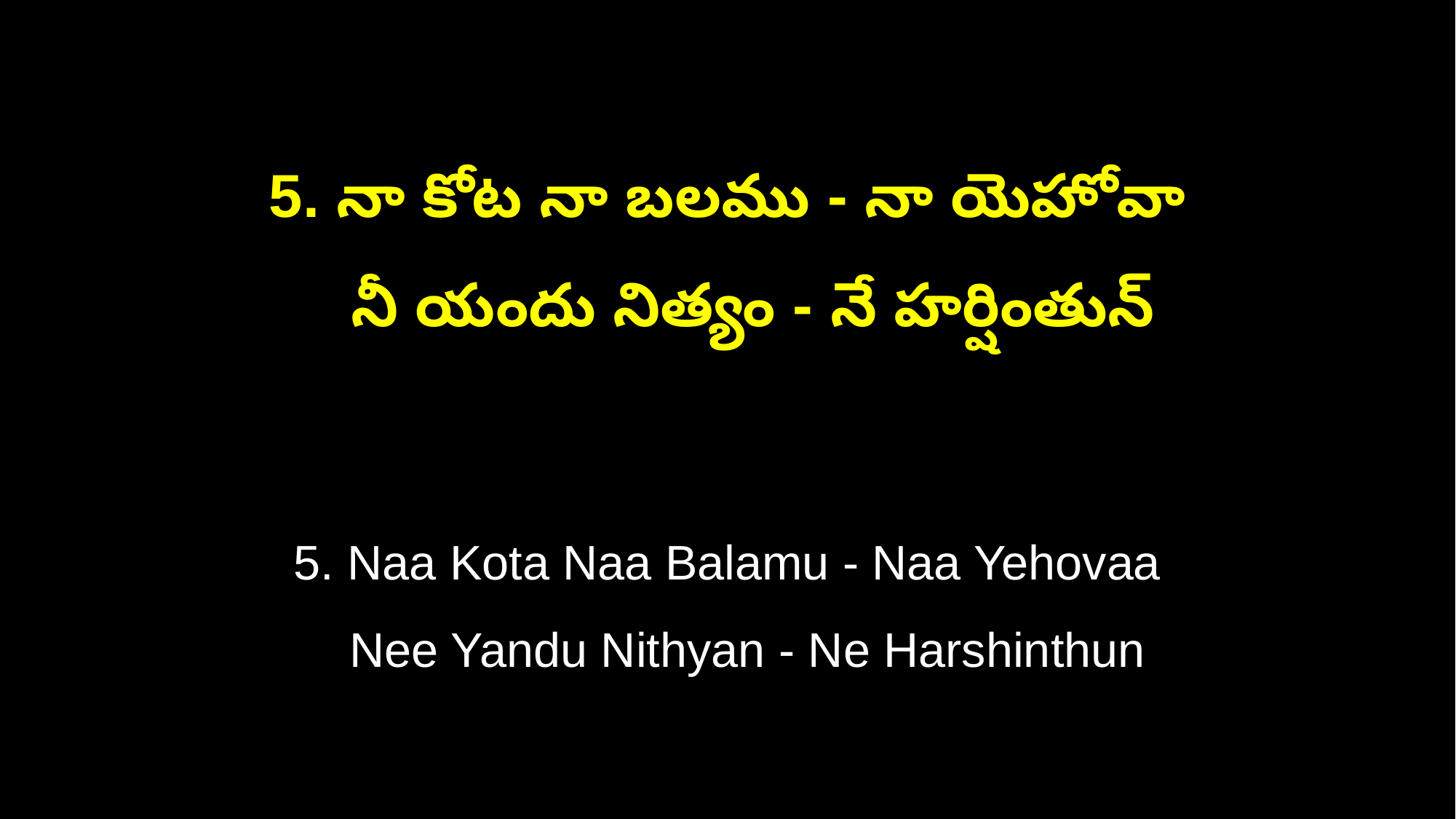

5. నా కోట నా బలము - నా యెహోవా
   నీ యందు నిత్యం - నే హర్షింతున్
5. Naa Kota Naa Balamu - Naa Yehovaa
   Nee Yandu Nithyan - Ne Harshinthun